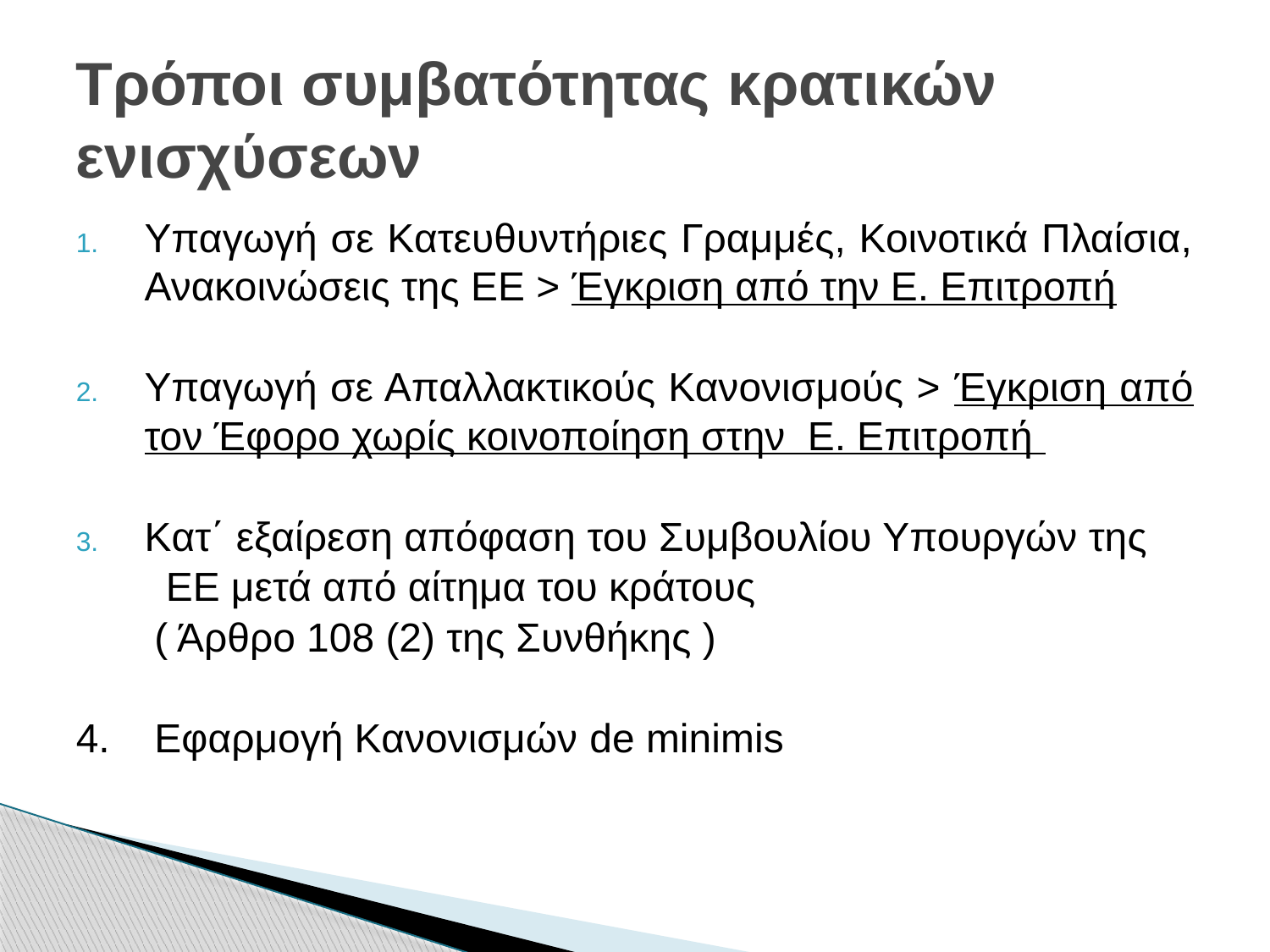

# Τρόποι συμβατότητας κρατικών ενισχύσεων
Υπαγωγή σε Κατευθυντήριες Γραμμές, Κοινοτικά Πλαίσια, Ανακοινώσεις της ΕΕ > Έγκριση από την Ε. Επιτροπή

Υπαγωγή σε Απαλλακτικούς Κανονισμούς > Έγκριση από τον Έφορο χωρίς κοινοποίηση στην  Ε. Επιτροπή

Kατ΄ εξαίρεση απόφαση του Συμβουλίου Υπουργών της
        ΕΕ μετά από αίτημα του κράτους
       ( Άρθρο 108 (2) της Συνθήκης )

4.    Εφαρμογή Κανονισμών de minimis